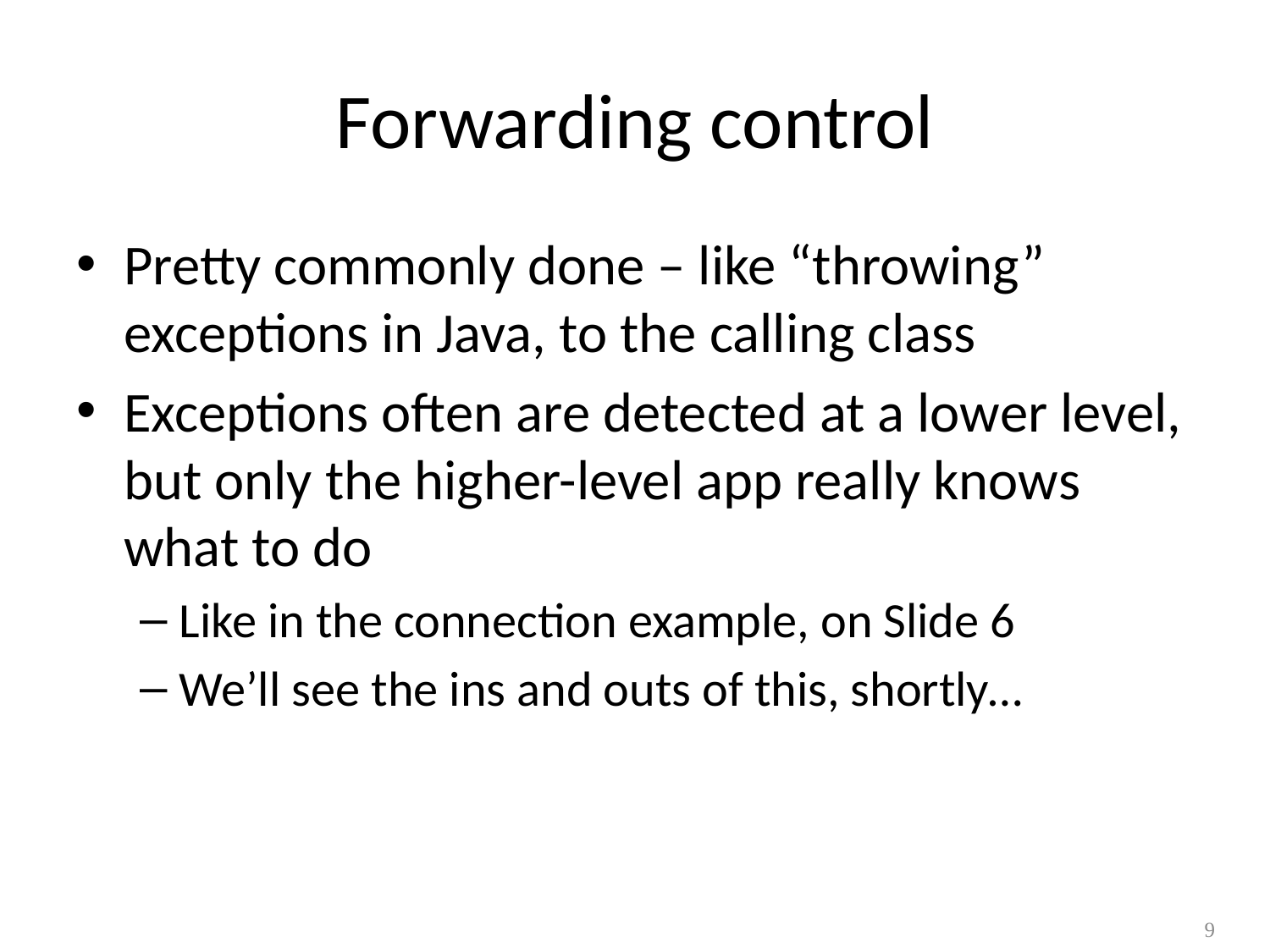

# Forwarding control
Pretty commonly done – like “throwing” exceptions in Java, to the calling class
Exceptions often are detected at a lower level, but only the higher-level app really knows what to do
Like in the connection example, on Slide 6
We’ll see the ins and outs of this, shortly…